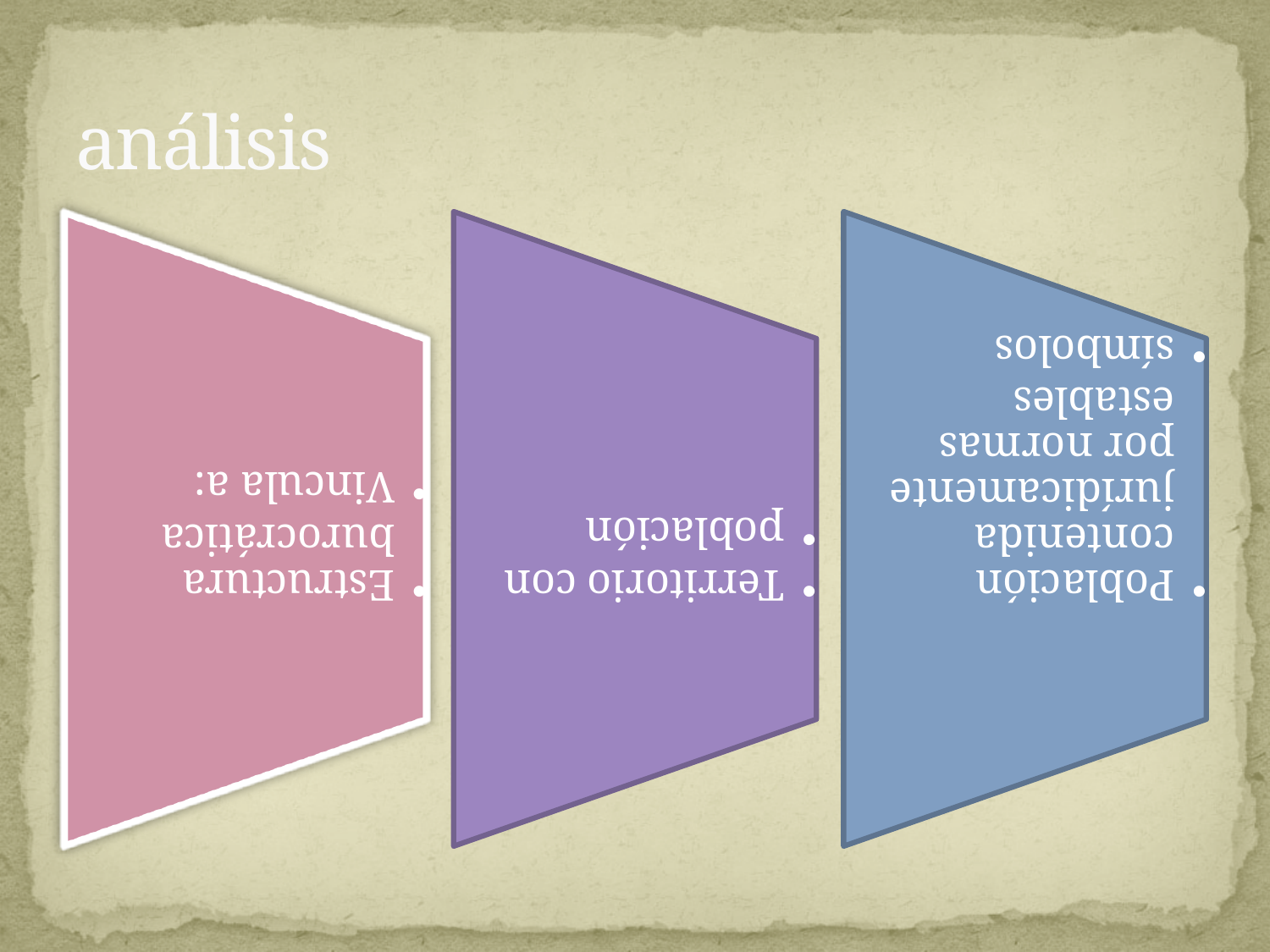

# análisis

Estructura burocrática
Vincula a:

Territorio con
población

Población contenida jurídicamente por normas estables
símbolos